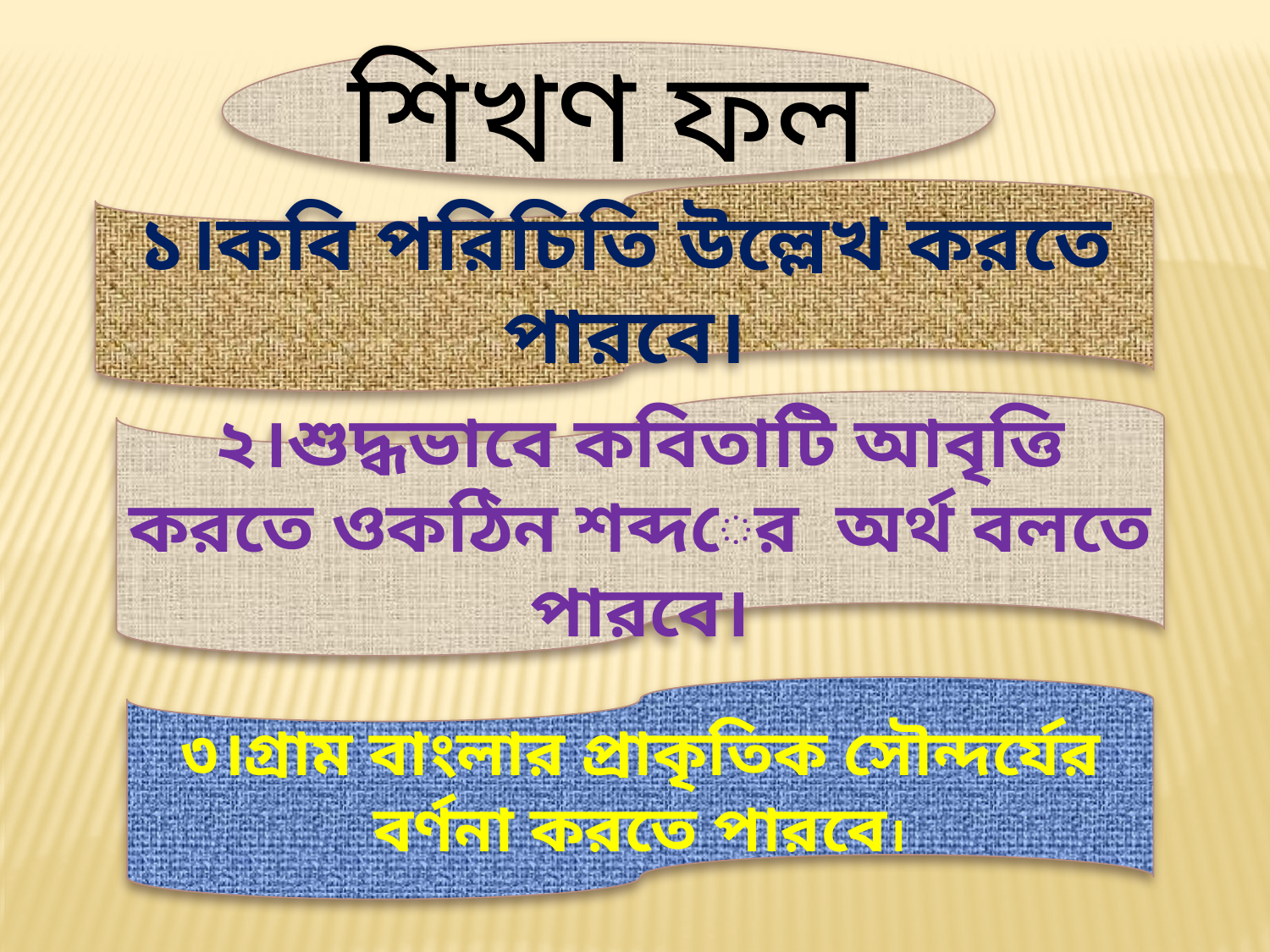

শিখণ ফল
১।কবি পরিচিতি উল্লেখ করতে পারবে।
২।শুদ্ধভাবে কবিতাটি আবৃত্তি করতে ওকঠিন শব্দের  অর্থ বলতে পারবে।
৩।গ্রাম বাংলার প্রাকৃতিক সৌন্দর্যের বর্ণনা করতে পারবে।